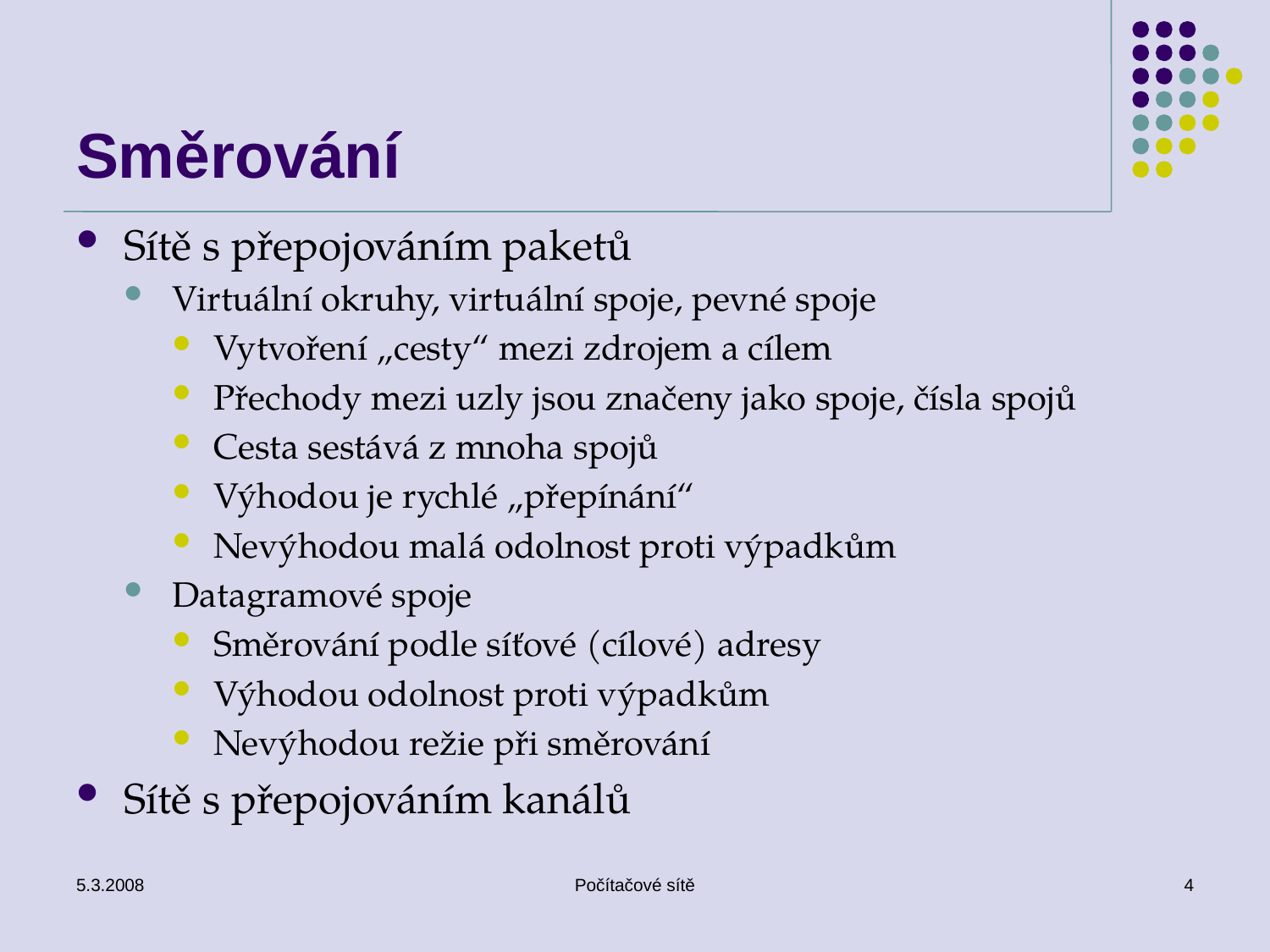

# Směrování
Sítě s přepojováním paketů
Virtuální okruhy, virtuální spoje, pevné spoje
Vytvoření „cesty“ mezi zdrojem a cílem
Přechody mezi uzly jsou značeny jako spoje, čísla spojů
Cesta sestává z mnoha spojů
Výhodou je rychlé „přepínání“
Nevýhodou malá odolnost proti výpadkům
Datagramové spoje
Směrování podle síťové (cílové) adresy
Výhodou odolnost proti výpadkům
Nevýhodou režie při směrování
Sítě s přepojováním kanálů
5.3.2008
Počítačové sítě
4